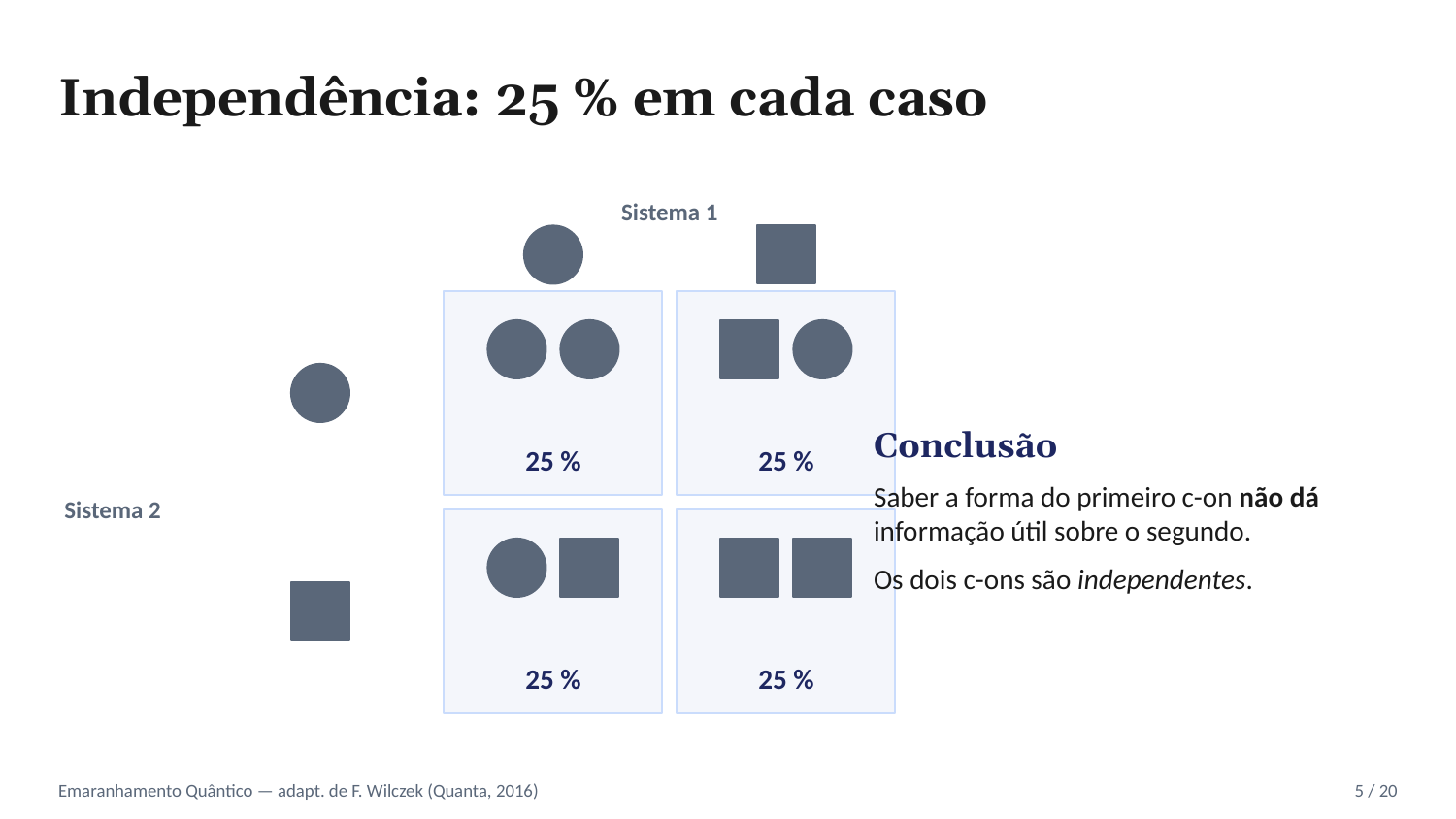

Independência: 25 % em cada caso
Sistema 1

Conclusão

Saber a forma do primeiro c-on não dá informação útil sobre o segundo.

Os dois c-ons são independentes.

25 %
25 %
Sistema 2

25 %
25 %
Emaranhamento Quântico — adapt. de F. Wilczek (Quanta, 2016)
5 / 20